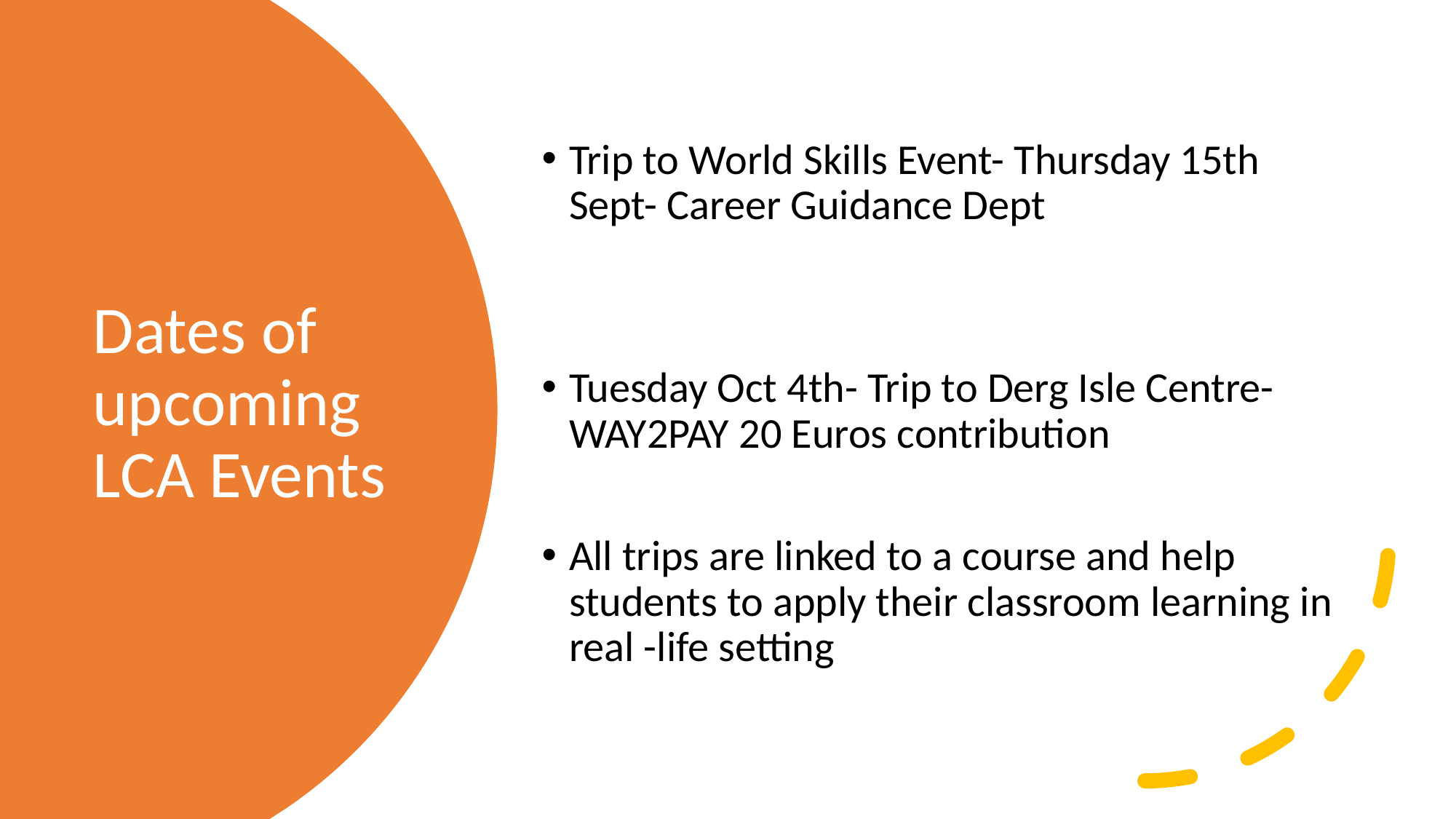

Trip to World Skills Event- Thursday 15th Sept- Career Guidance Dept

Tuesday Oct 4th- Trip to Derg Isle Centre- WAY2PAY 20 Euros contribution

All trips are linked to a course and help students to apply their classroom learning in  real -life setting
# Dates of upcoming LCA Events